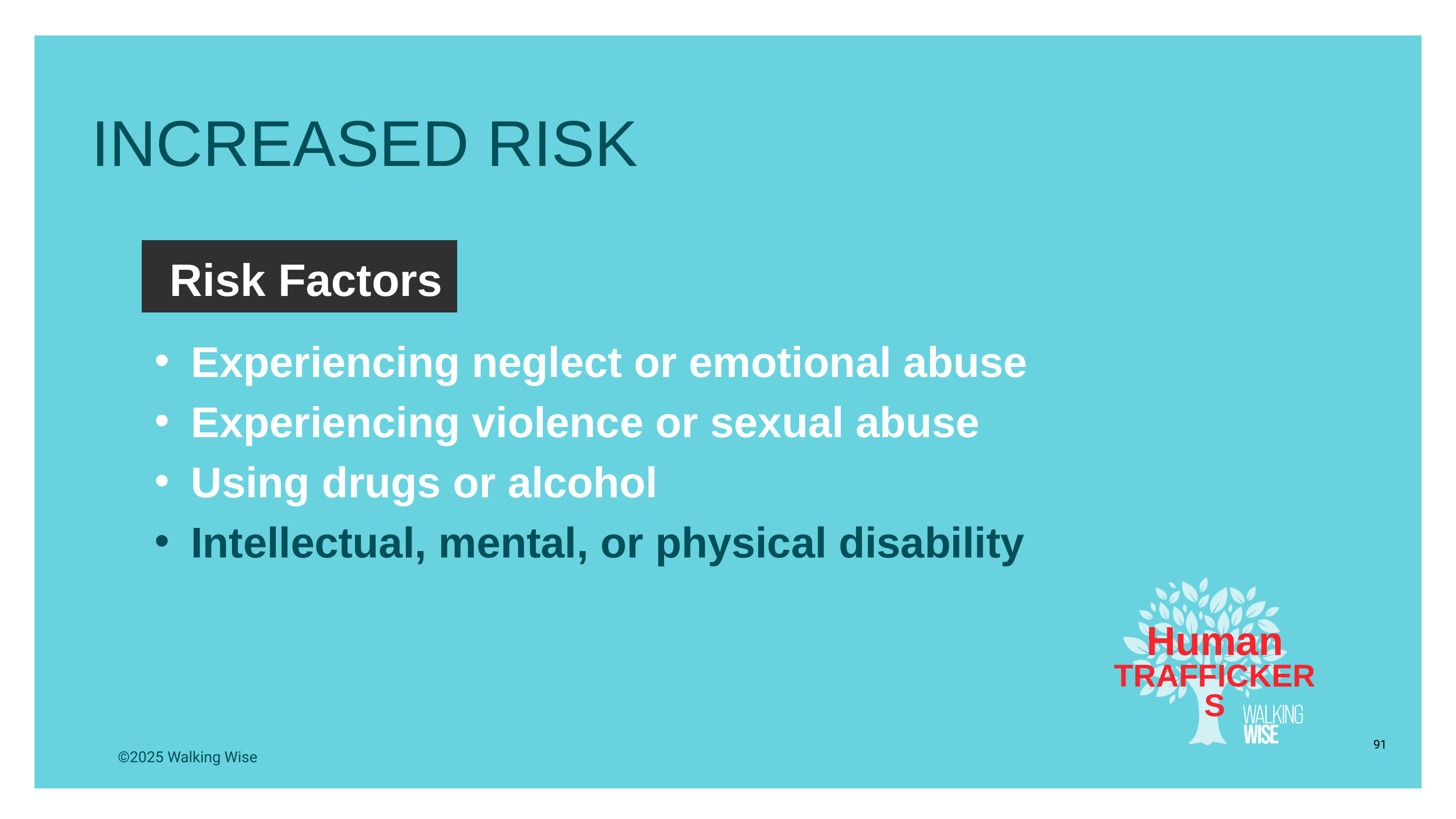

INCREASED RISK

Risk Factors
Experiencing neglect or emotional abuse
Experiencing violence or sexual abuse
Using drugs or alcohol
Intellectual, mental, or physical disability

Human
TRAFFICKERS

91
©2025 Walking Wise